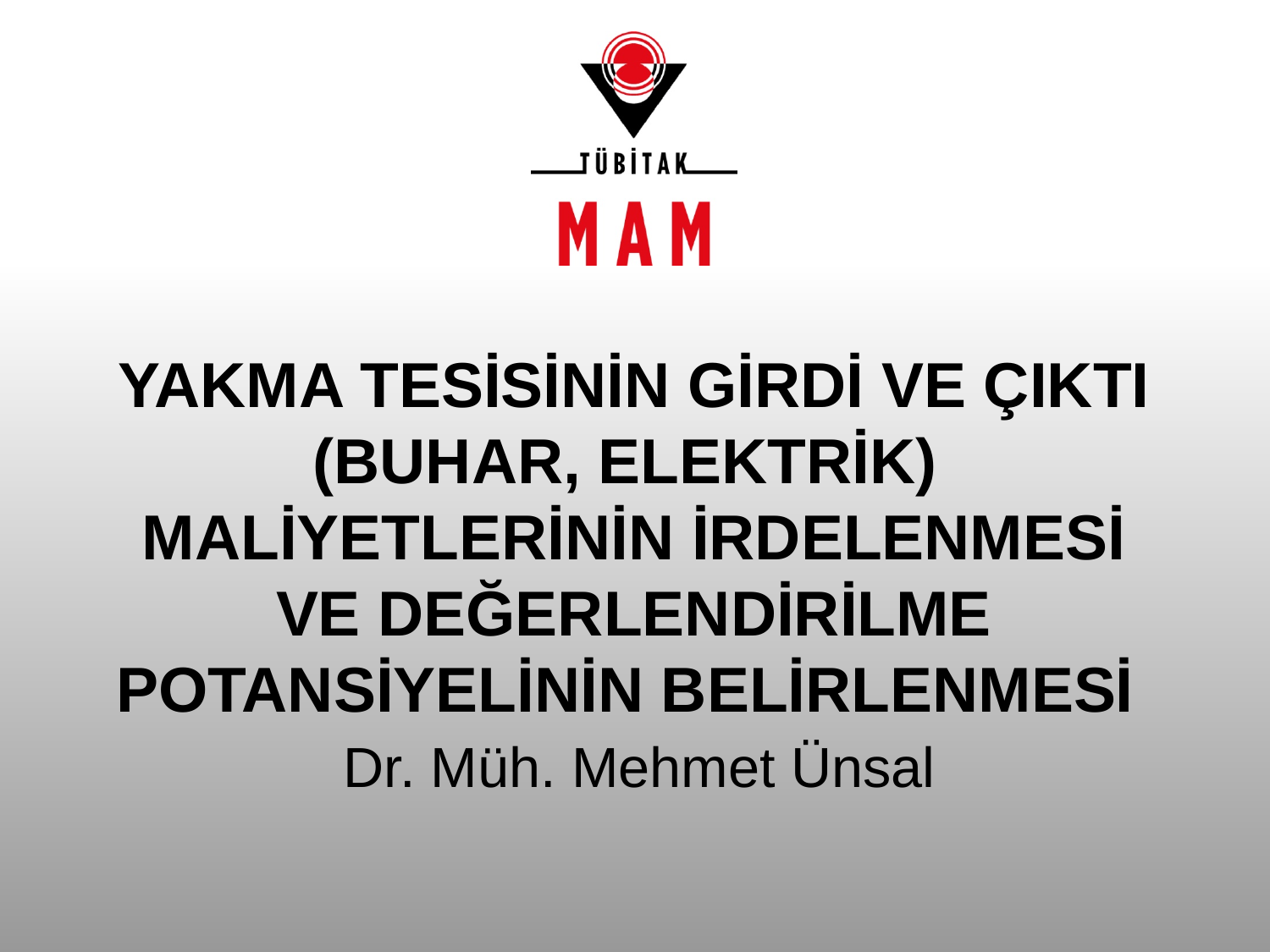

# YAKMA TESİSİNİN GİRDİ VE ÇIKTI (BUHAR, ELEKTRİK)  MALİYETLERİNİN İRDELENMESİ VE DEĞERLENDİRİLME POTANSİYELİNİN BELİRLENMESİ

Dr. Müh. Mehmet Ünsal